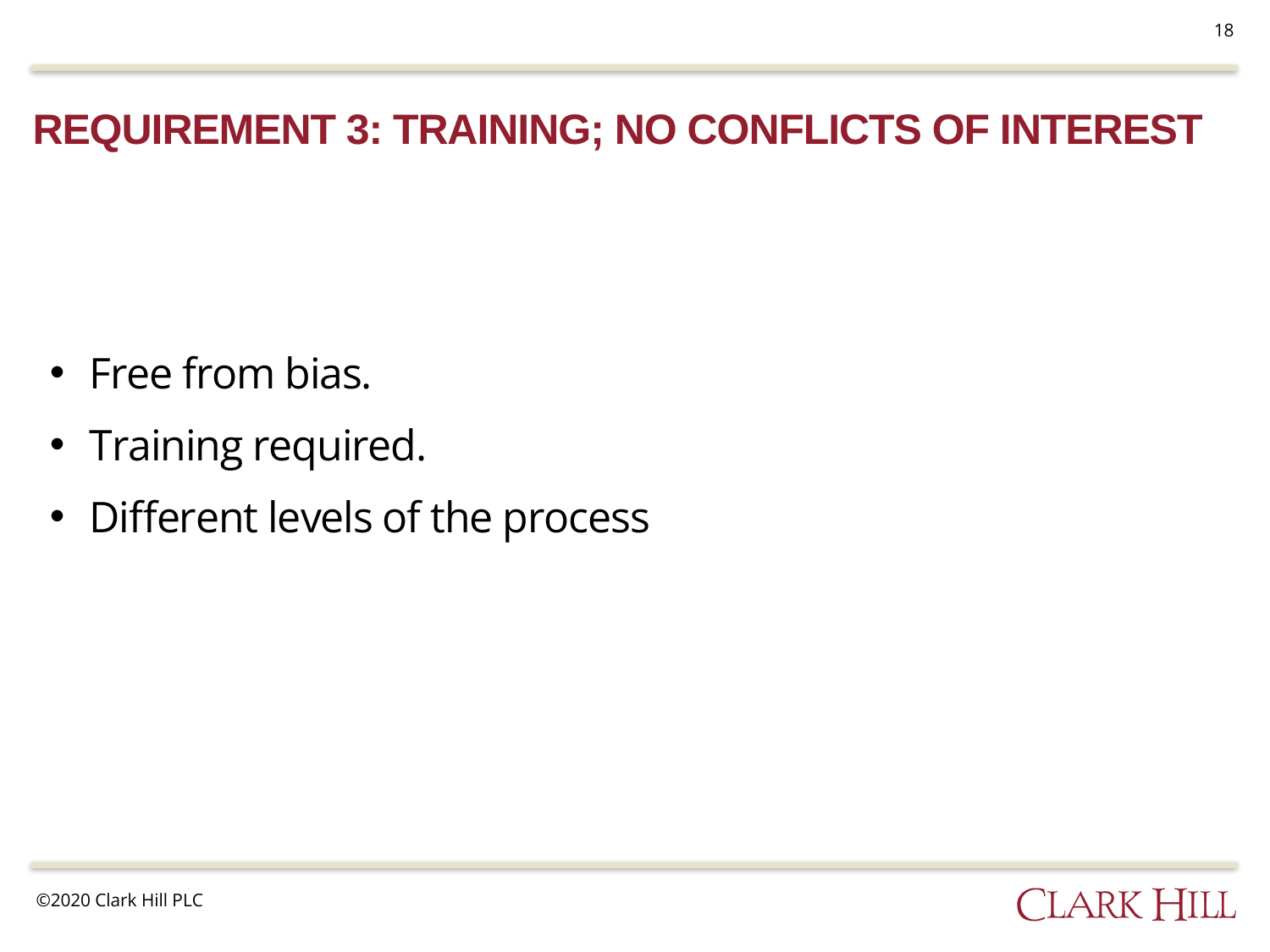

18
# Requirement 3: training; no conflicts of interest

Free from bias.
Training required.
Different levels of the process
©2020 Clark Hill PLC